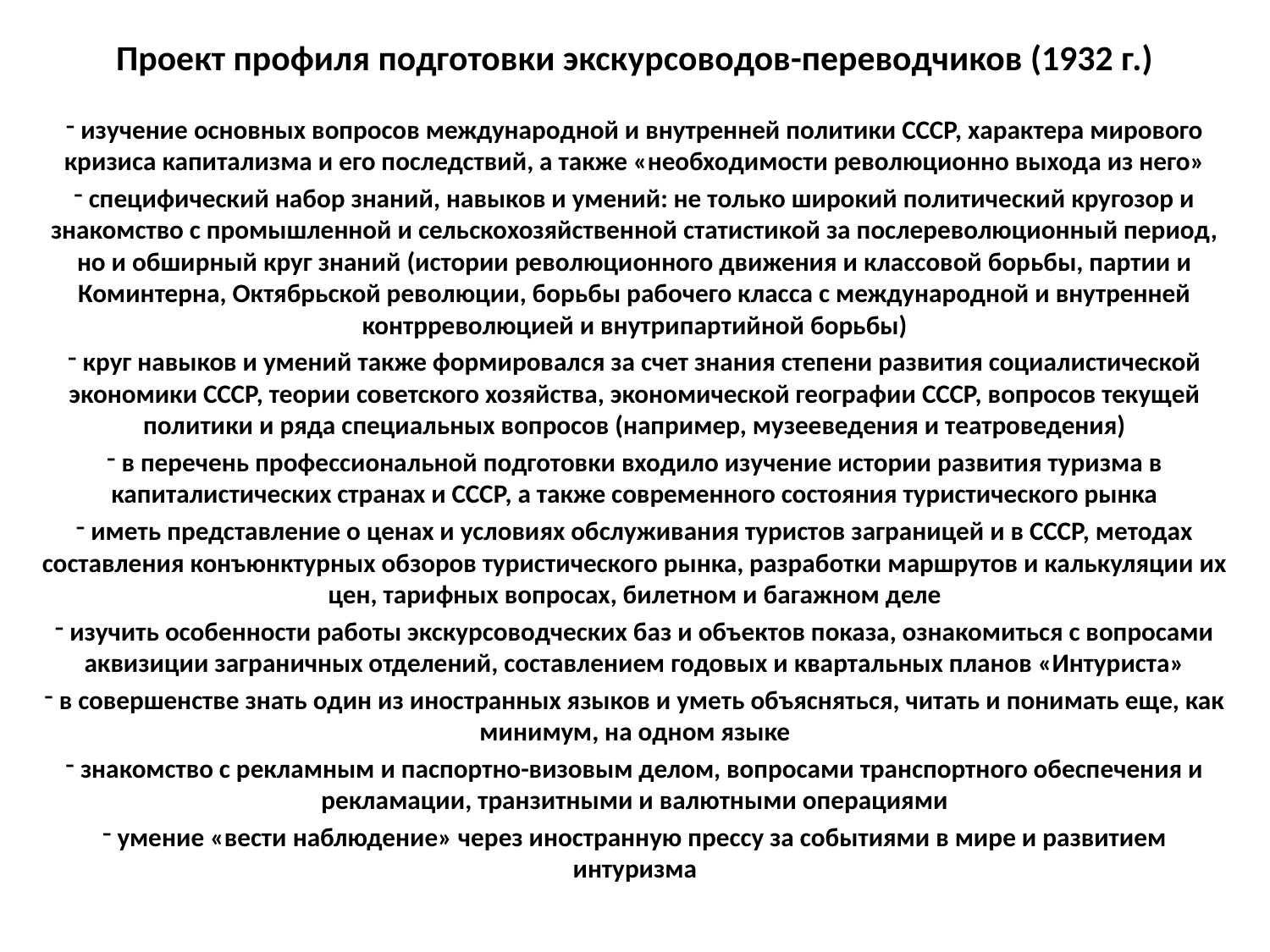

# Проект профиля подготовки экскурсоводов-переводчиков (1932 г.)
 изучение основных вопросов международной и внутренней политики СССР, характера мирового кризиса капитализма и его последствий, а также «необходимости революционно выхода из него»
 специфический набор знаний, навыков и умений: не только широкий политический кругозор и знакомство с промышленной и сельскохозяйственной статистикой за послереволюционный период, но и обширный круг знаний (истории революционного движения и классовой борьбы, партии и Коминтерна, Октябрьской революции, борьбы рабочего класса с международной и внутренней контрреволюцией и внутрипартийной борьбы)
 круг навыков и умений также формировался за счет знания степени развития социалистической экономики СССР, теории советского хозяйства, экономической географии СССР, вопросов текущей политики и ряда специальных вопросов (например, музееведения и театроведения)
 в перечень профессиональной подготовки входило изучение истории развития туризма в капиталистических странах и СССР, а также современного состояния туристического рынка
 иметь представление о ценах и условиях обслуживания туристов заграницей и в СССР, методах составления конъюнктурных обзоров туристического рынка, разработки маршрутов и калькуляции их цен, тарифных вопросах, билетном и багажном деле
 изучить особенности работы экскурсоводческих баз и объектов показа, ознакомиться с вопросами аквизиции заграничных отделений, составлением годовых и квартальных планов «Интуриста»
 в совершенстве знать один из иностранных языков и уметь объясняться, читать и понимать еще, как минимум, на одном языке
 знакомство с рекламным и паспортно-визовым делом, вопросами транспортного обеспечения и рекламации, транзитными и валютными операциями
 умение «вести наблюдение» через иностранную прессу за событиями в мире и развитием интуризма